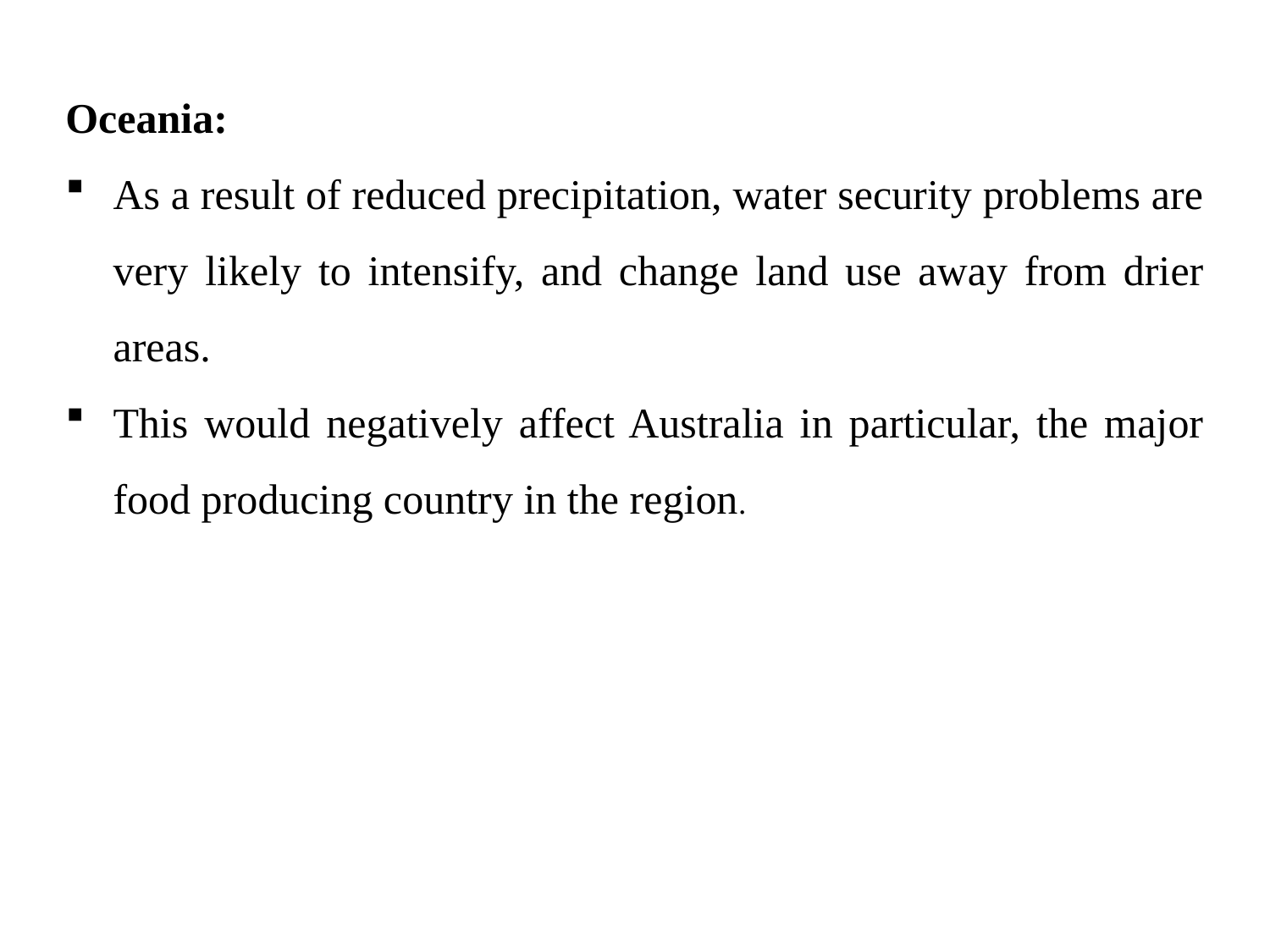

Oceania:
As a result of reduced precipitation, water security problems are very likely to intensify, and change land use away from drier areas.
This would negatively affect Australia in particular, the major food producing country in the region.